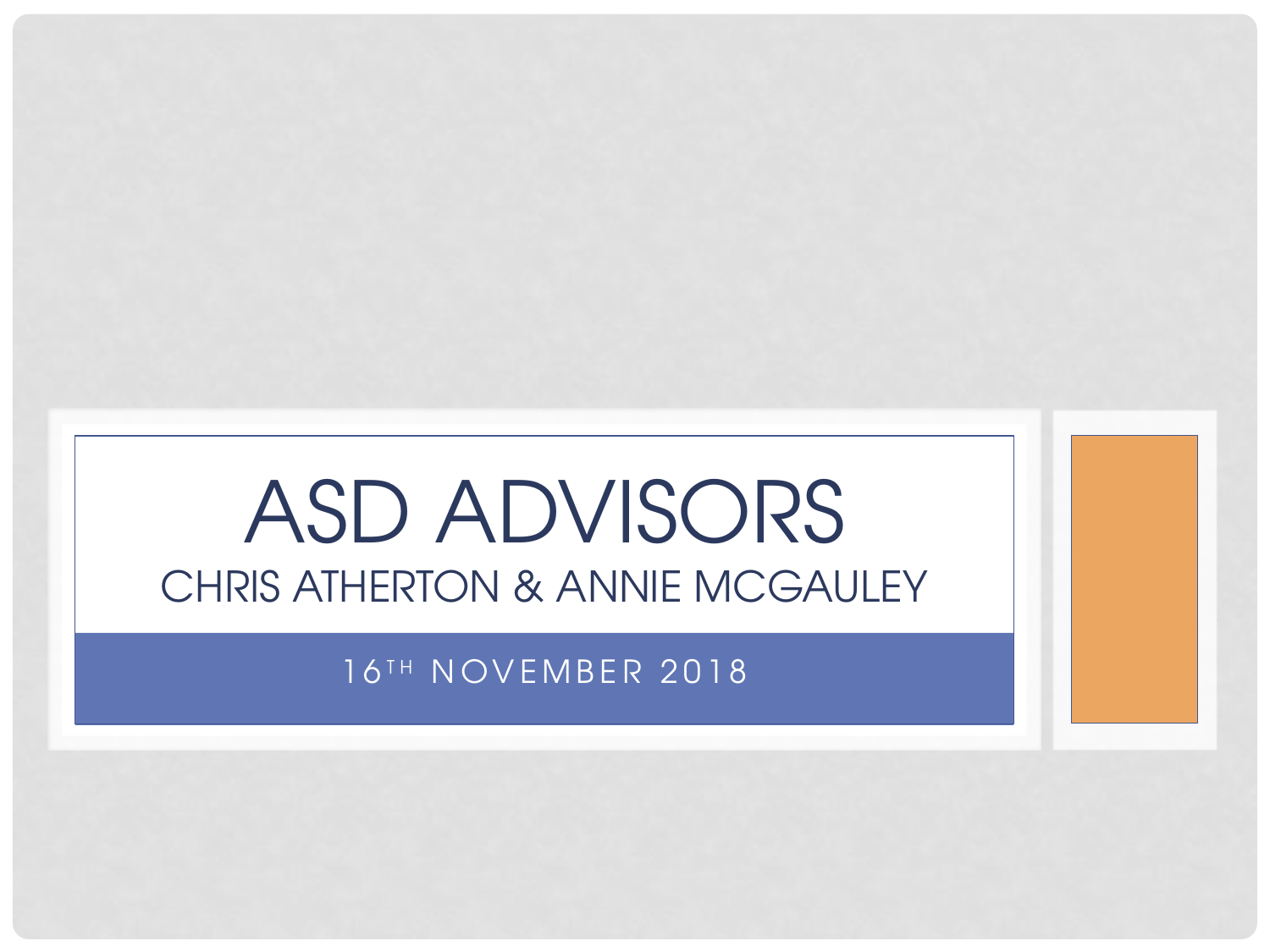

# ASD Advisors Chris Atherton & Annie MCgAULEy
16th November 2018